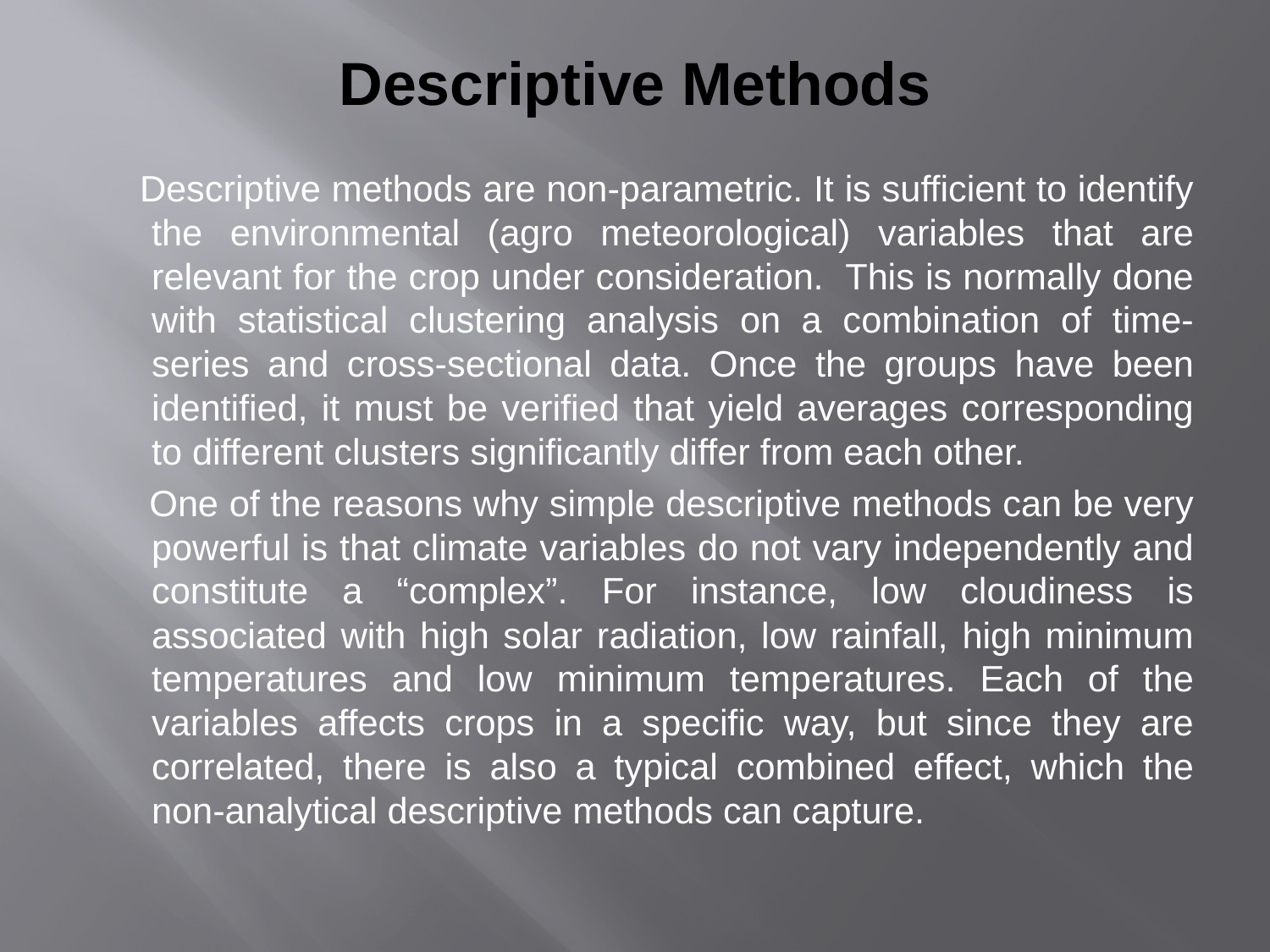

# Descriptive Methods
     Descriptive methods are non-parametric. It is sufficient to identify the environmental (agro meteorological) variables that are relevant for the crop under consideration.  This is normally done with statistical clustering analysis on a combination of time-series and cross-sectional data. Once the groups have been identified, it must be verified that yield averages corresponding to different clusters significantly differ from each other.
     One of the reasons why simple descriptive methods can be very powerful is that climate variables do not vary independently and constitute a “complex”. For instance, low cloudiness is associated with high solar radiation, low rainfall, high minimum temperatures and low minimum temperatures. Each of the variables affects crops in a specific way, but since they are correlated, there is also a typical combined effect, which the non-analytical descriptive methods can capture.